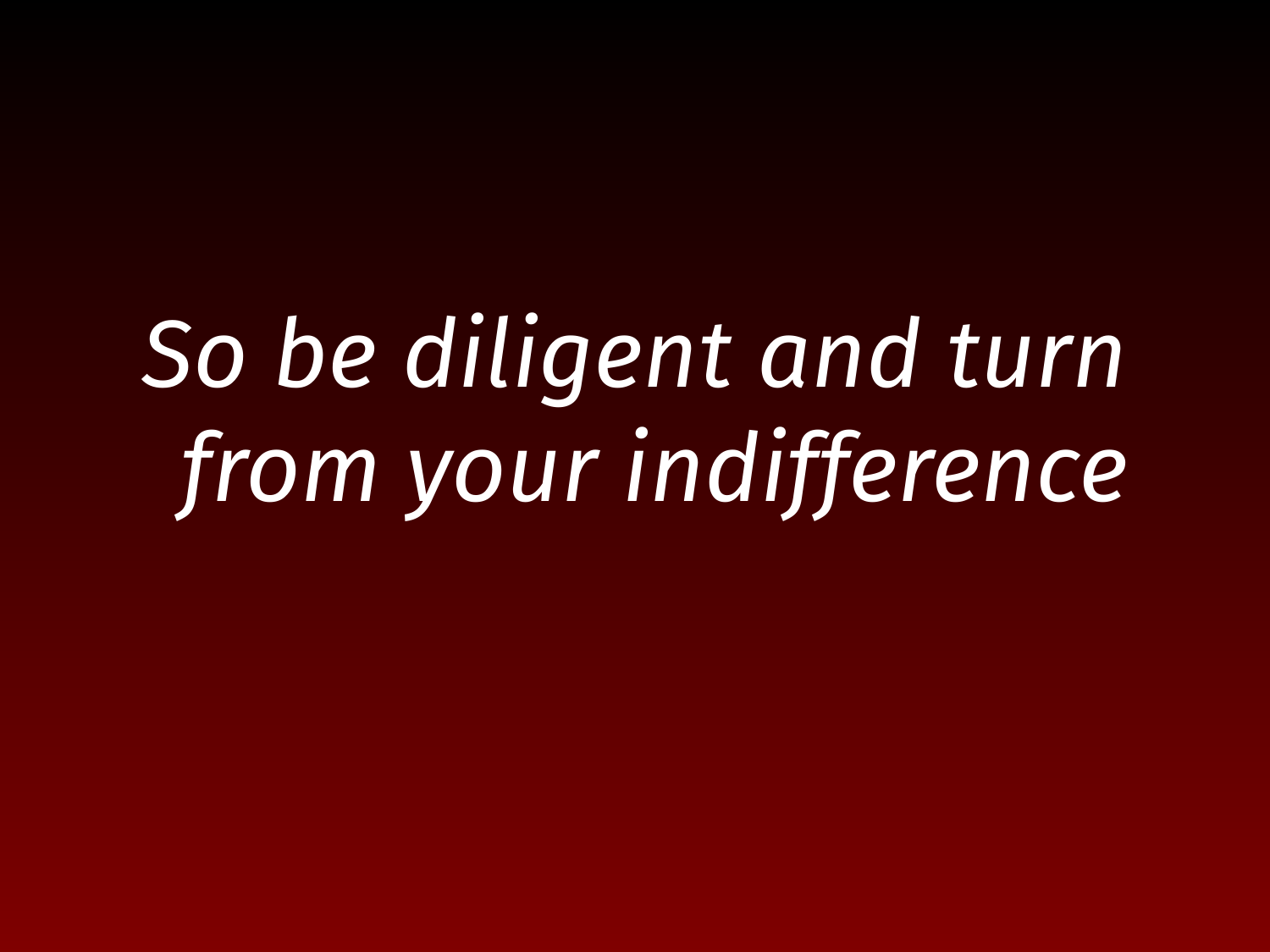

So be diligent and turn from your indifference